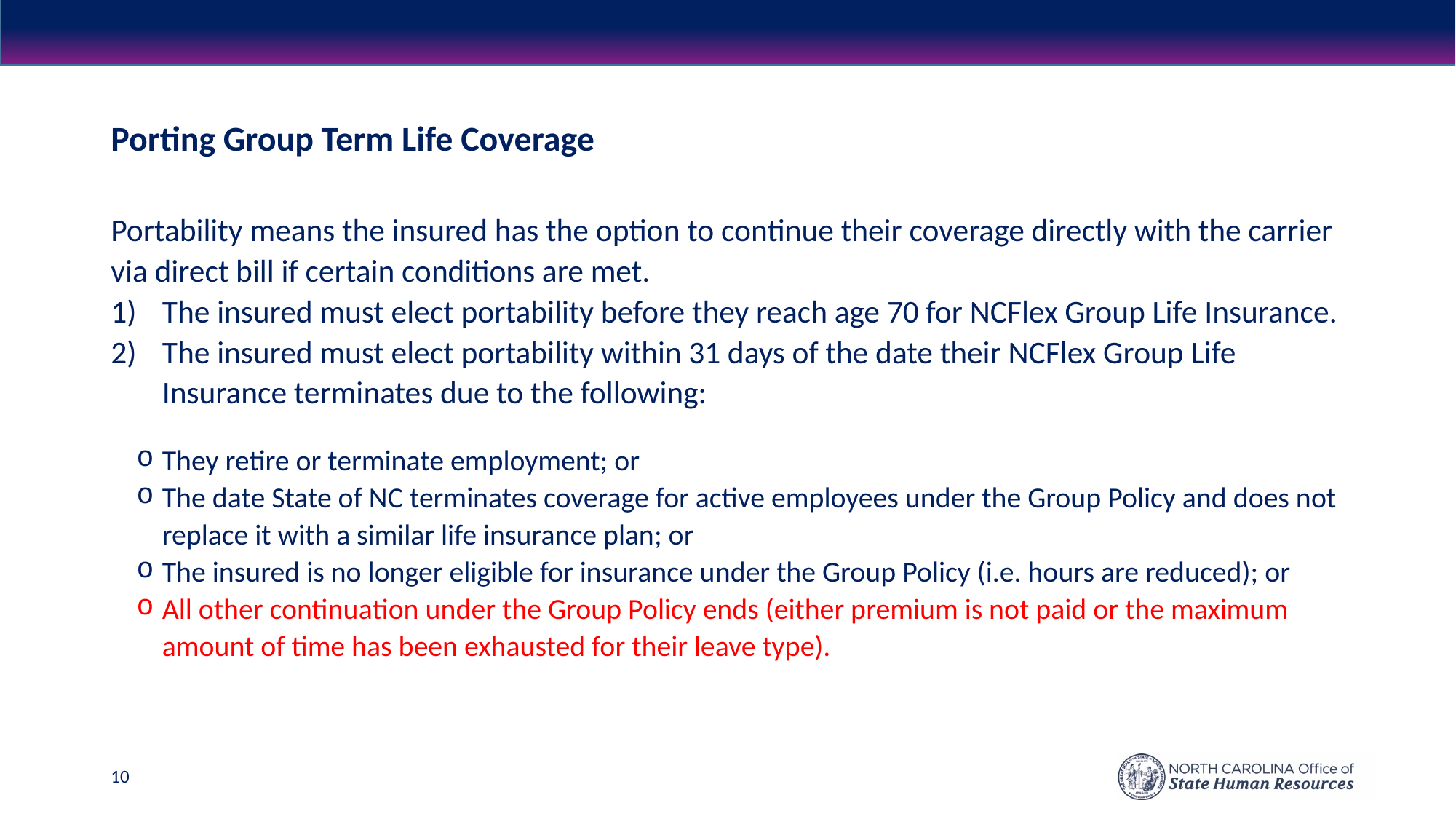

# Porting Group Term Life Coverage
Portability means the insured has the option to continue their coverage directly with the carrier via direct bill if certain conditions are met.
The insured must elect portability before they reach age 70 for NCFlex Group Life Insurance.
The insured must elect portability within 31 days of the date their NCFlex Group Life Insurance terminates due to the following:

They retire or terminate employment; or
The date State of NC terminates coverage for active employees under the Group Policy and does not replace it with a similar life insurance plan; or
The insured is no longer eligible for insurance under the Group Policy (i.e. hours are reduced); or
All other continuation under the Group Policy ends (either premium is not paid or the maximum amount of time has been exhausted for their leave type).

10